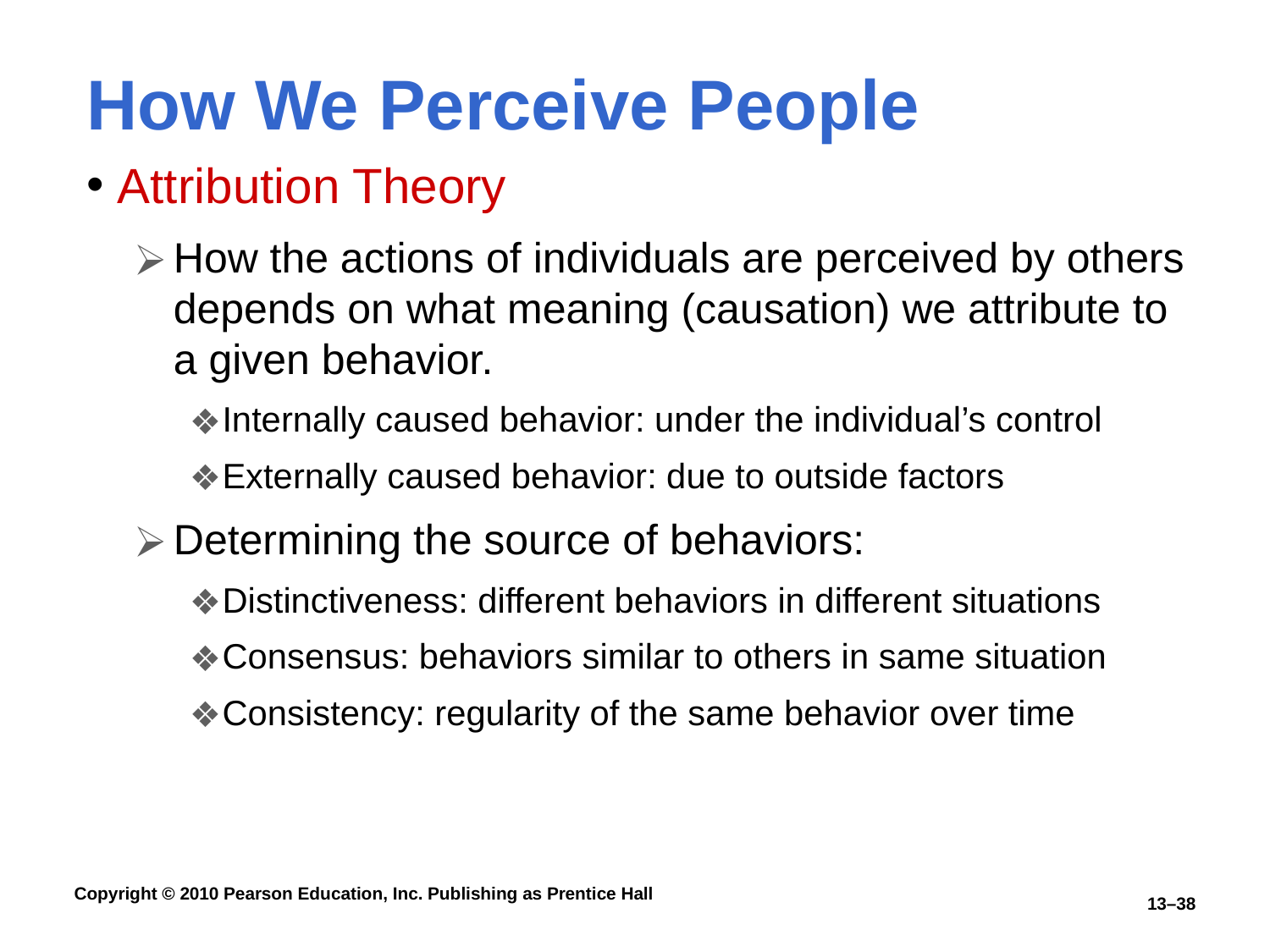

# How We Perceive People
Attribution Theory
How the actions of individuals are perceived by others depends on what meaning (causation) we attribute to a given behavior.
Internally caused behavior: under the individual’s control
Externally caused behavior: due to outside factors
Determining the source of behaviors:
Distinctiveness: different behaviors in different situations
Consensus: behaviors similar to others in same situation
Consistency: regularity of the same behavior over time
13–38
Copyright © 2010 Pearson Education, Inc. Publishing as Prentice Hall